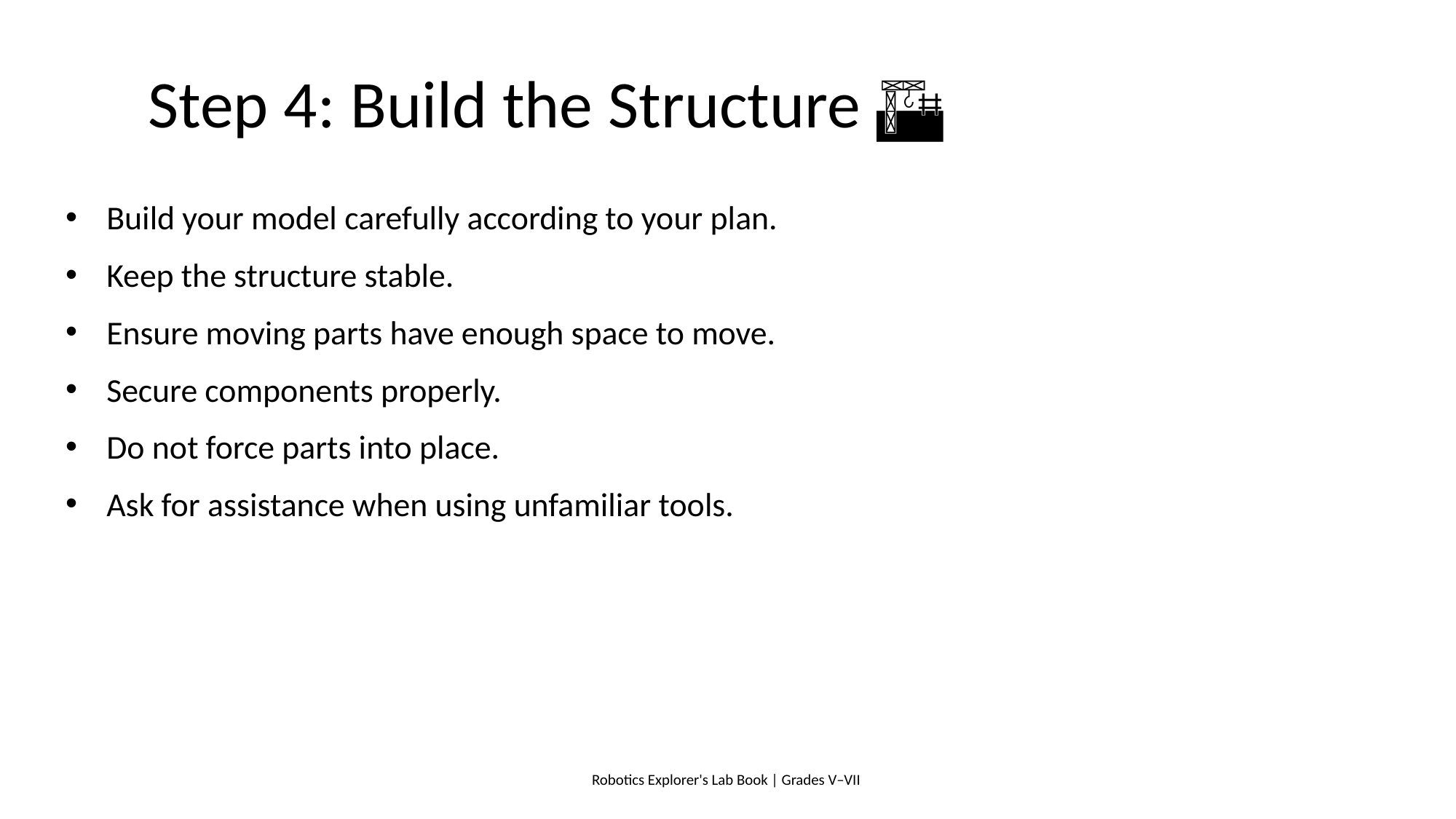

# Step 4: Build the Structure 🏗️
Build your model carefully according to your plan.
Keep the structure stable.
Ensure moving parts have enough space to move.
Secure components properly.
Do not force parts into place.
Ask for assistance when using unfamiliar tools.
Robotics Explorer's Lab Book | Grades V–VII